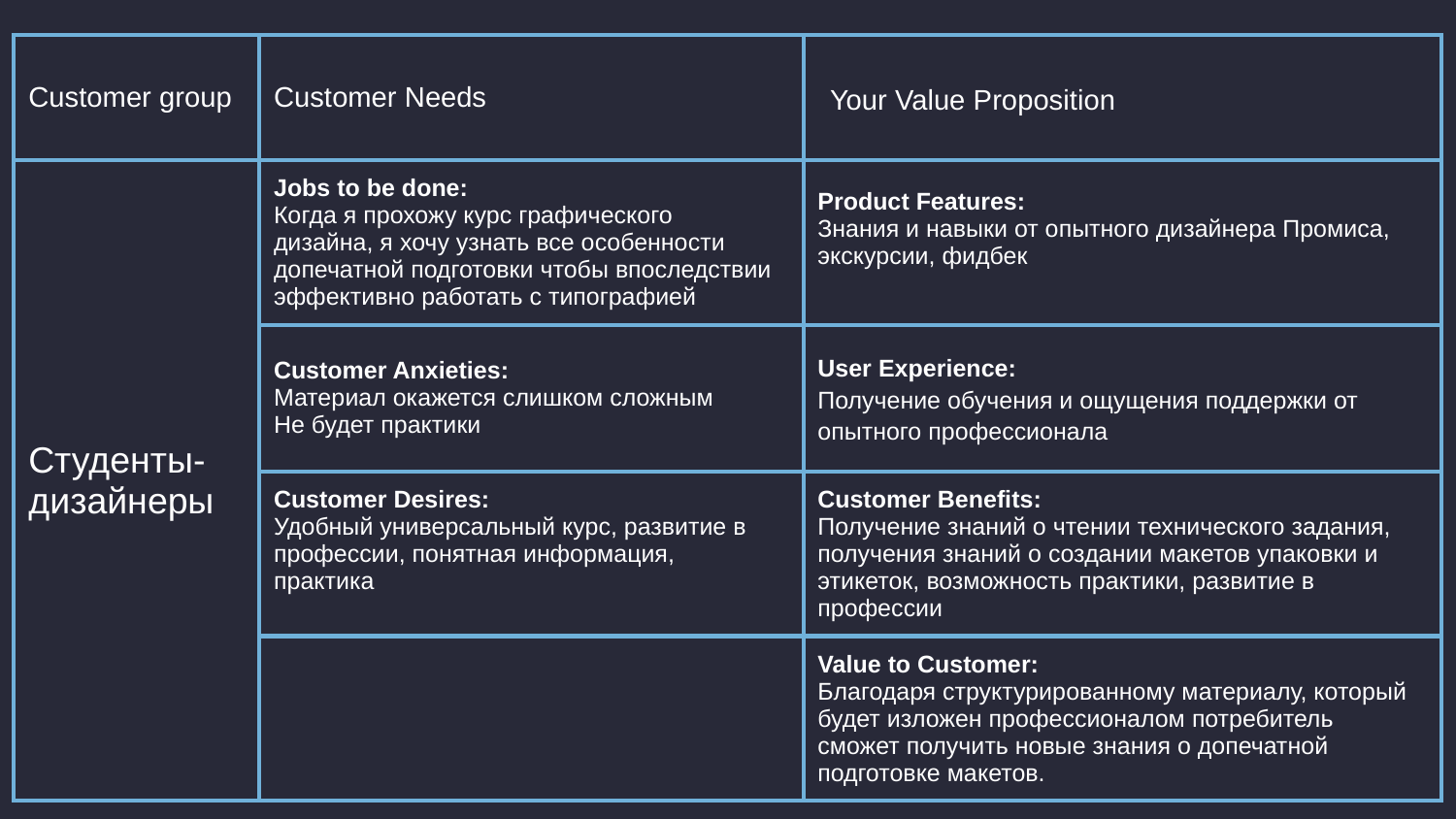

| Customer group | Customer Needs | Your Value Proposition |
| --- | --- | --- |
| Студенты- дизайнеры | Jobs to be done: Когда я прохожу курс графического дизайна, я хочу узнать все особенности допечатной подготовки чтобы впоследствии эффективно работать с типографией | Product Features: Знания и навыки от опытного дизайнера Промиса, экскурсии, фидбек |
|  | Customer Anxieties: Материал окажется слишком сложным Не будет практики | User Experience: Получение обучения и ощущения поддержки от опытного профессионала |
|  | Customer Desires: Удобный универсальный курс, развитие в профессии, понятная информация, практика | Customer Benefits: Получение знаний о чтении технического задания, получения знаний о создании макетов упаковки и этикеток, возможность практики, развитие в профессии |
|  |  | Value to Customer: Благодаря структурированному материалу, который будет изложен профессионалом потребитель сможет получить новые знания о допечатной подготовке макетов. |